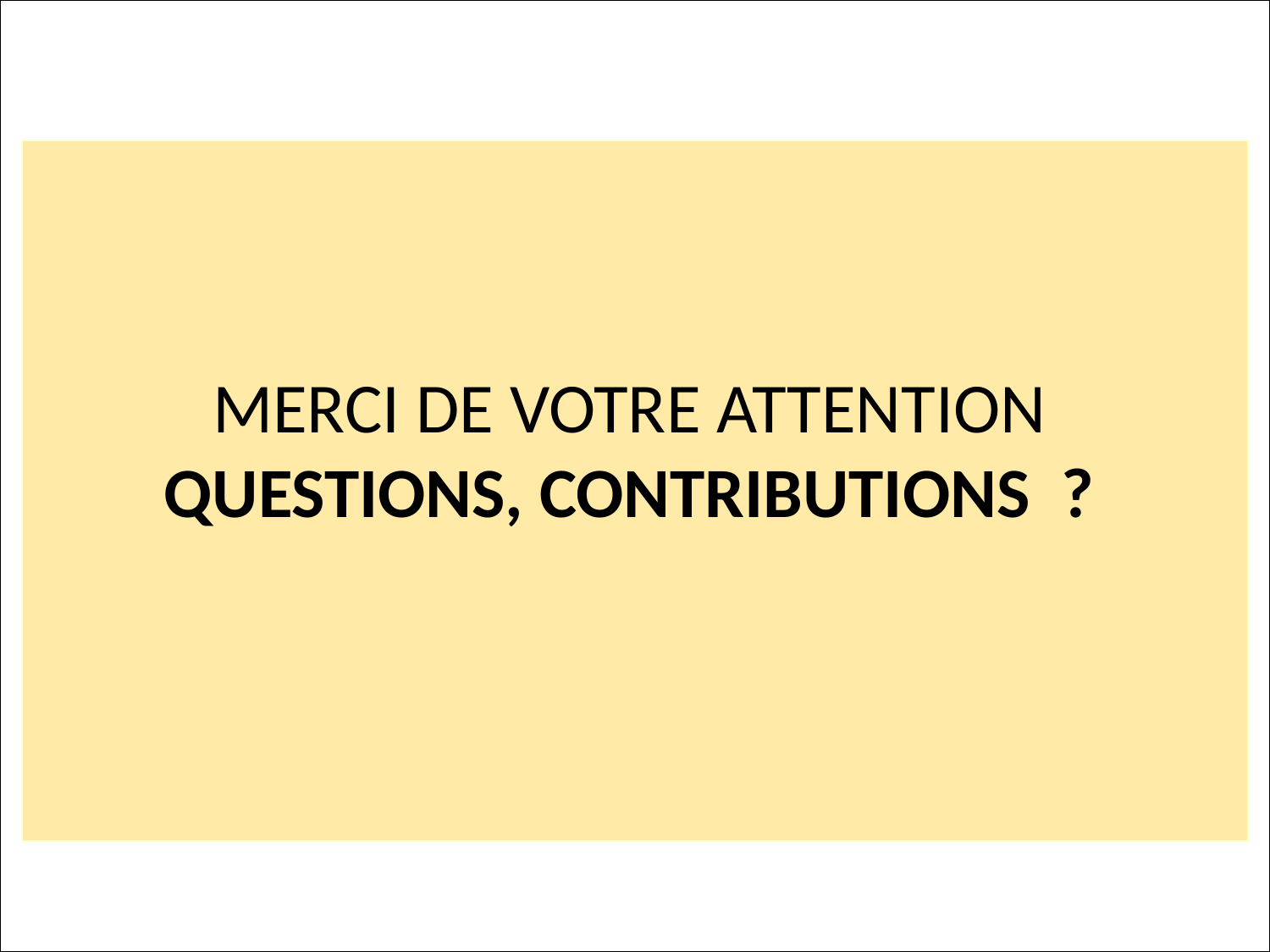

MERCI DE VOTRE ATTENTION
QUESTIONS, CONTRIBUTIONS  ?